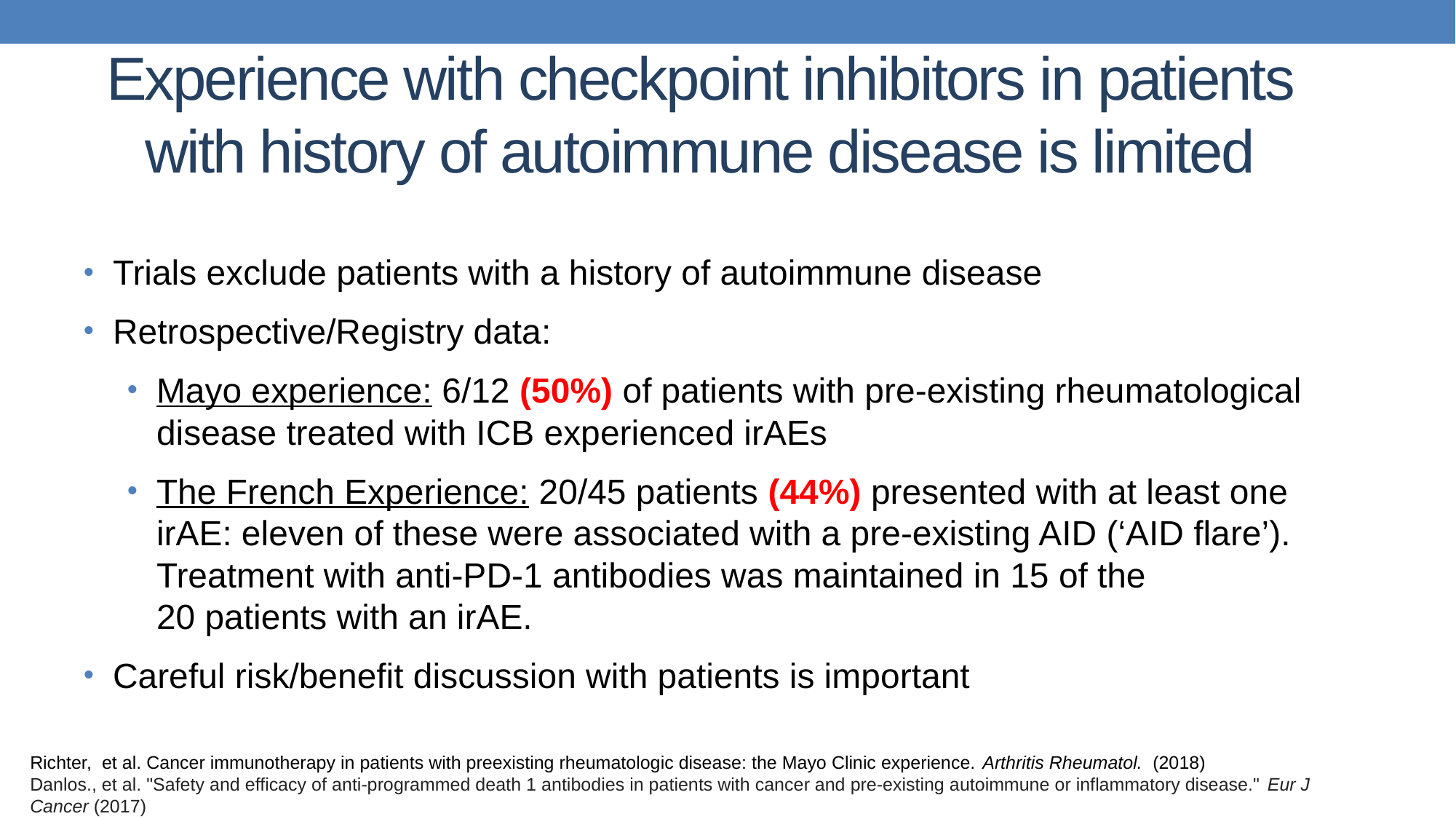

# Experience with checkpoint inhibitors in patients with history of autoimmune disease is limited
Trials exclude patients with a history of autoimmune disease
Retrospective/Registry data:
Mayo experience: 6/12 (50%) of patients with pre-existing rheumatological disease treated with ICB experienced irAEs
The French Experience: 20/45 patients (44%) presented with at least one irAE: eleven of these were associated with a pre-existing AID (‘AID flare’). Treatment with anti-PD-1 antibodies was maintained in 15 of the 20 patients with an irAE.
Careful risk/benefit discussion with patients is important
Richter,  et al. Cancer immunotherapy in patients with preexisting rheumatologic disease: the Mayo Clinic experience. Arthritis Rheumatol.  (2018)
Danlos., et al. "Safety and efficacy of anti-programmed death 1 antibodies in patients with cancer and pre-existing autoimmune or inflammatory disease." Eur J Cancer (2017)